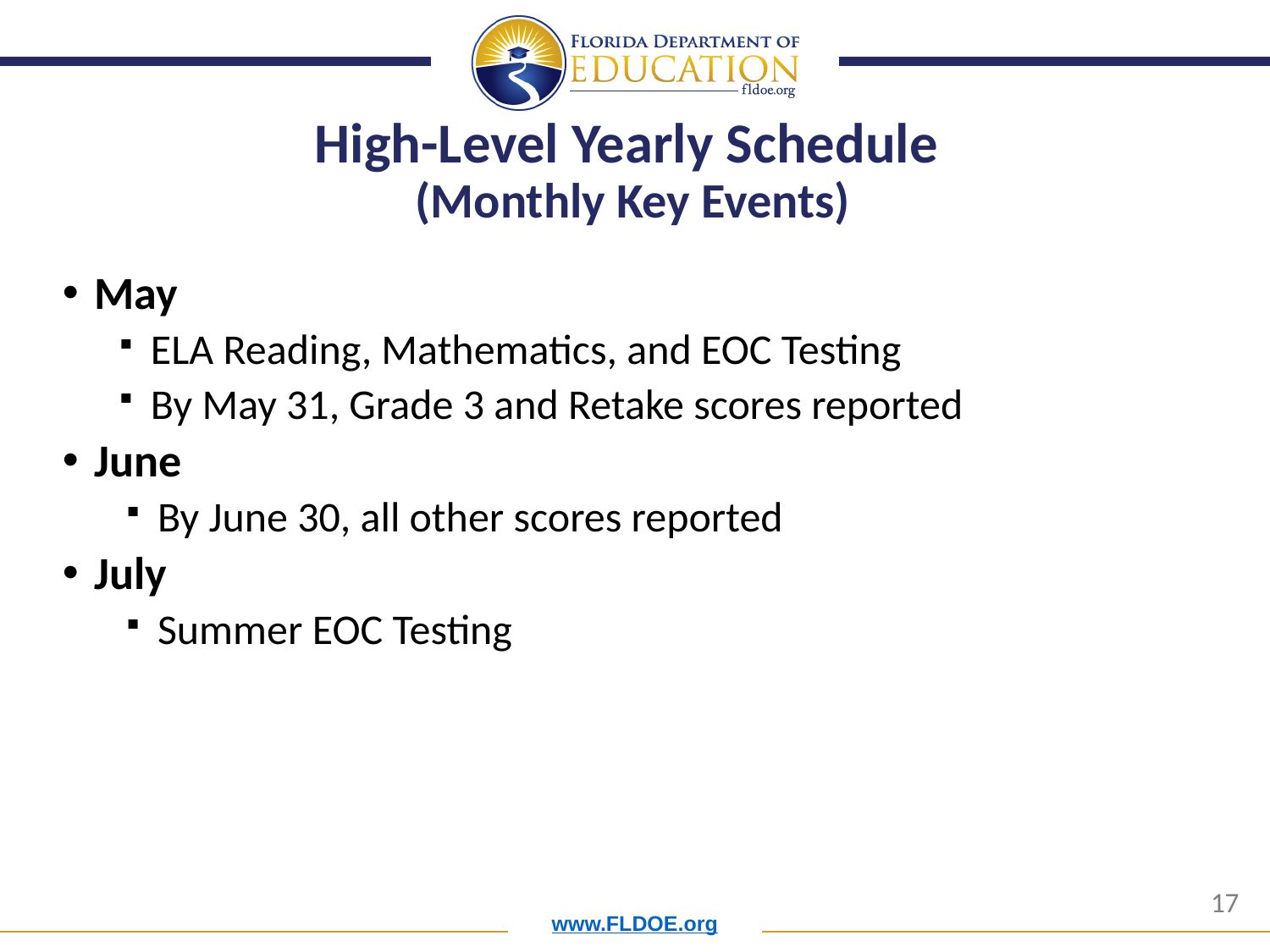

# High-Level Yearly Schedule (Monthly Key Events)
May
ELA Reading, Mathematics, and EOC Testing
By May 31, Grade 3 and Retake scores reported
June
By June 30, all other scores reported
July
Summer EOC Testing